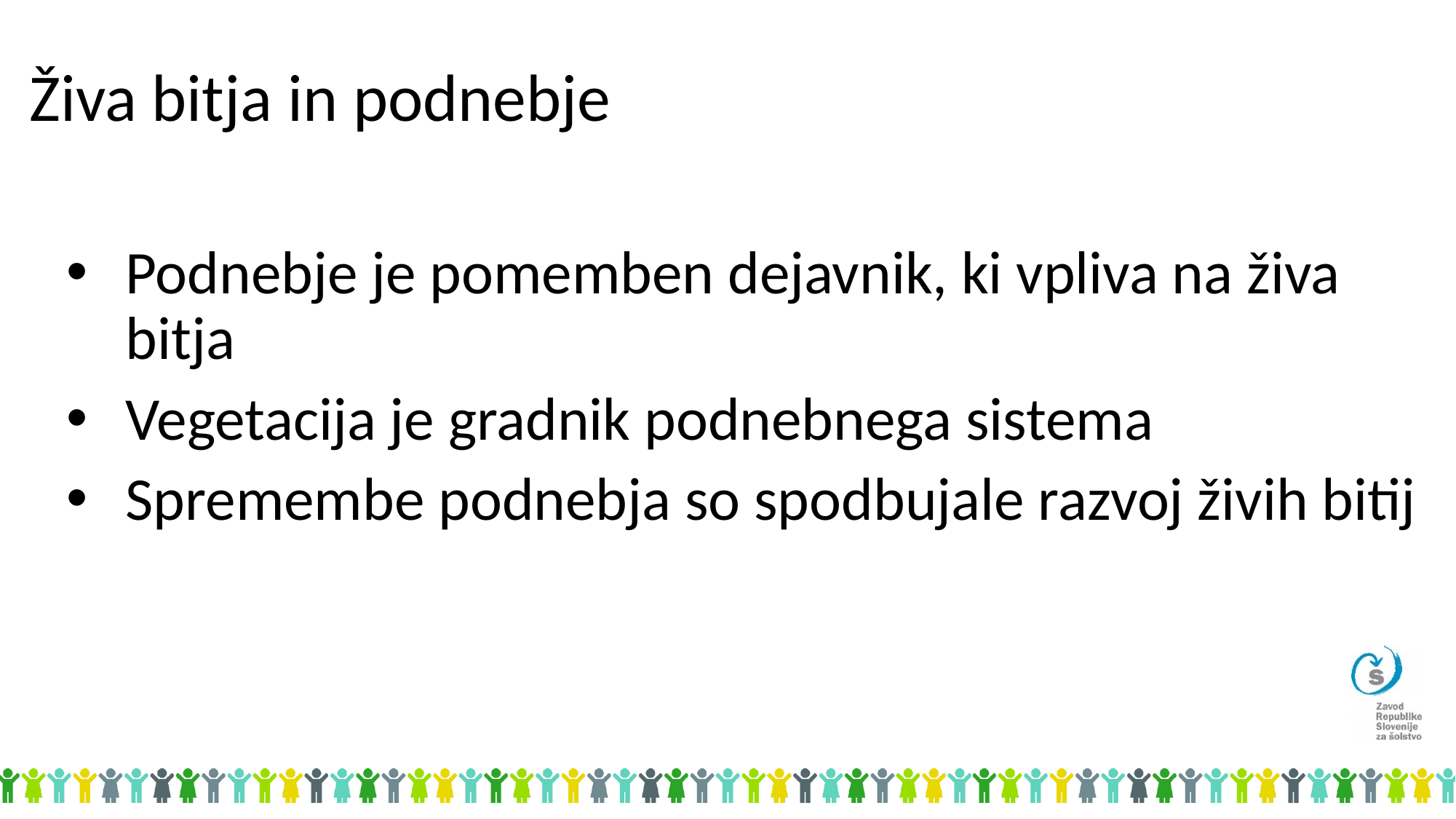

# Živa bitja in podnebje
Podnebje je pomemben dejavnik, ki vpliva na živa bitja
Vegetacija je gradnik podnebnega sistema
Spremembe podnebja so spodbujale razvoj živih bitij